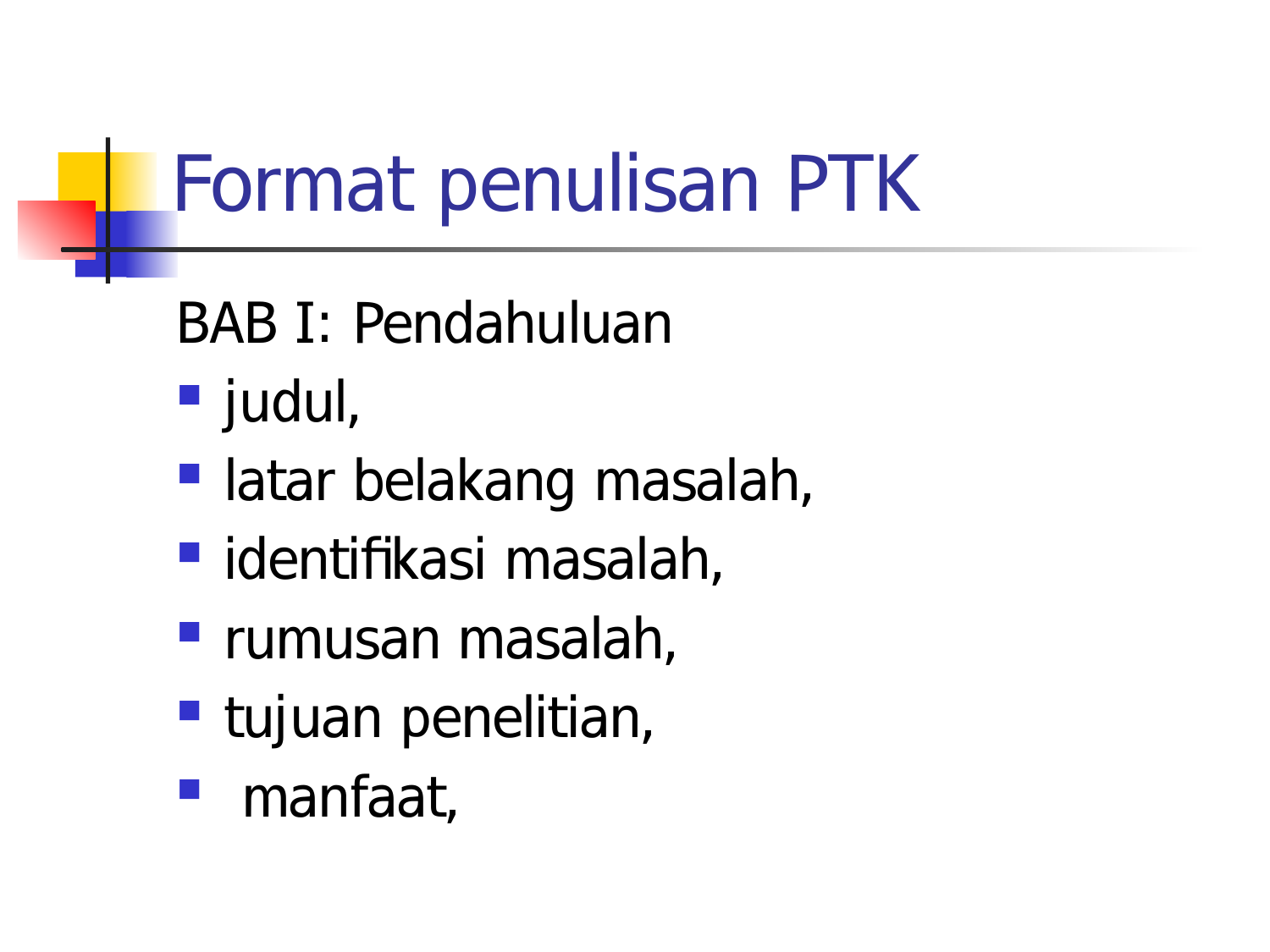

# Format penulisan PTK
BAB I: Pendahuluan
judul,
latar belakang masalah,
identifikasi masalah,
rumusan masalah,
tujuan penelitian,
 manfaat,